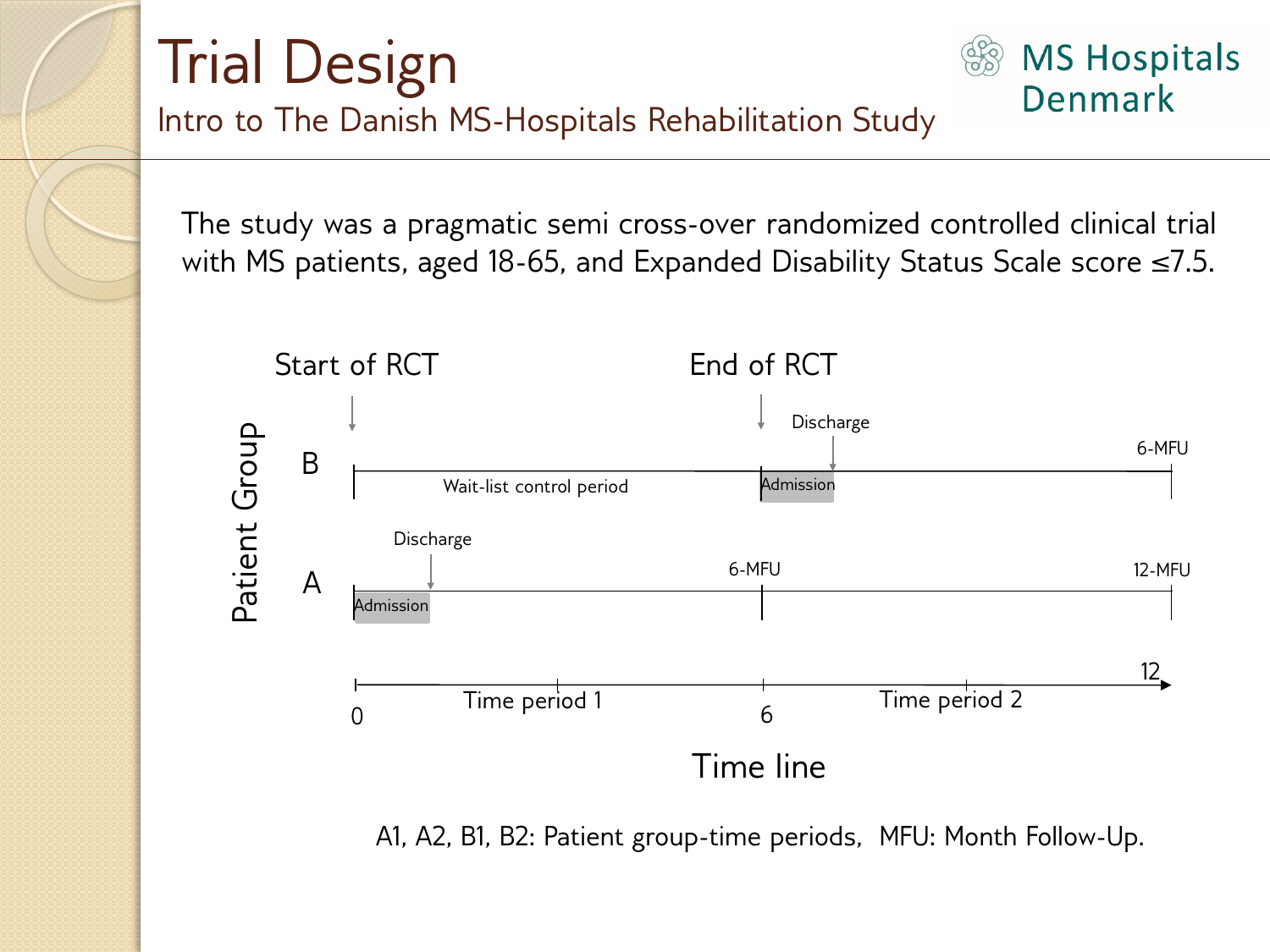

# Trial Design Intro to The Danish MS-Hospitals Rehabilitation Study
The study was a pragmatic semi cross-over randomized controlled clinical trial with MS patients, aged 18-65, and Expanded Disability Status Scale score ≤7.5.
Start of RCT
End of RCT
Discharge
6-MFU
B
Wait-list control period
Admission

Patient Group
Discharge
6-MFU
12-MFU
A
Admission

Time period 2
Time period 1
6
0
Time line
A1, A2, B1, B2: Patient group-time periods,  MFU: Month Follow-Up.
12